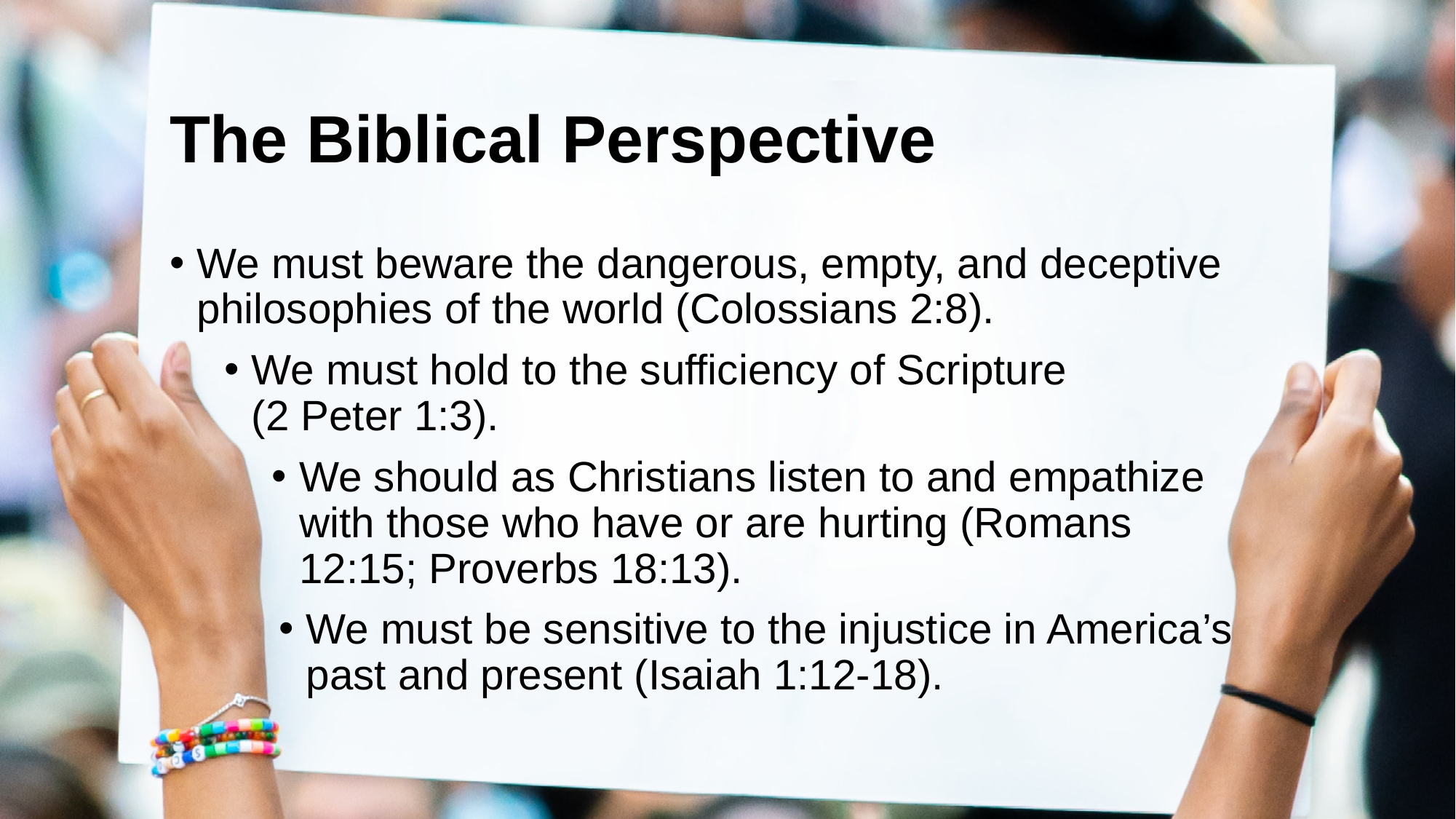

# The Biblical Perspective
We must beware the dangerous, empty, and deceptive philosophies of the world (Colossians 2:8).
We must hold to the sufficiency of Scripture               (2 Peter 1:3).
We should as Christians listen to and empathize with those who have or are hurting (Romans 12:15; Proverbs 18:13).
We must be sensitive to the injustice in America’s past and present (Isaiah 1:12-18).